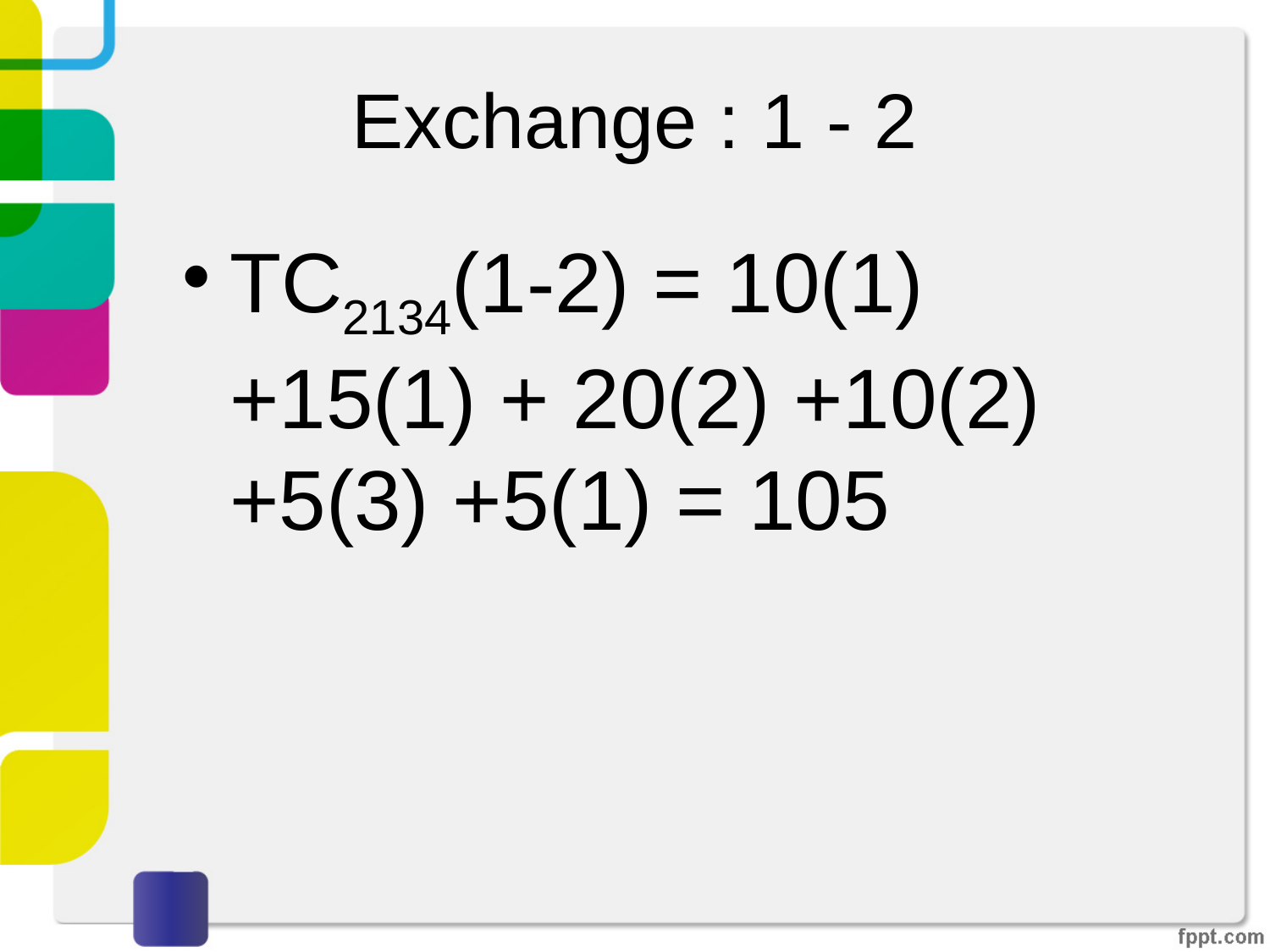

# Exchange : 1 - 2
TC2134(1-2) = 10(1) +15(1) + 20(2) +10(2) +5(3) +5(1) = 105